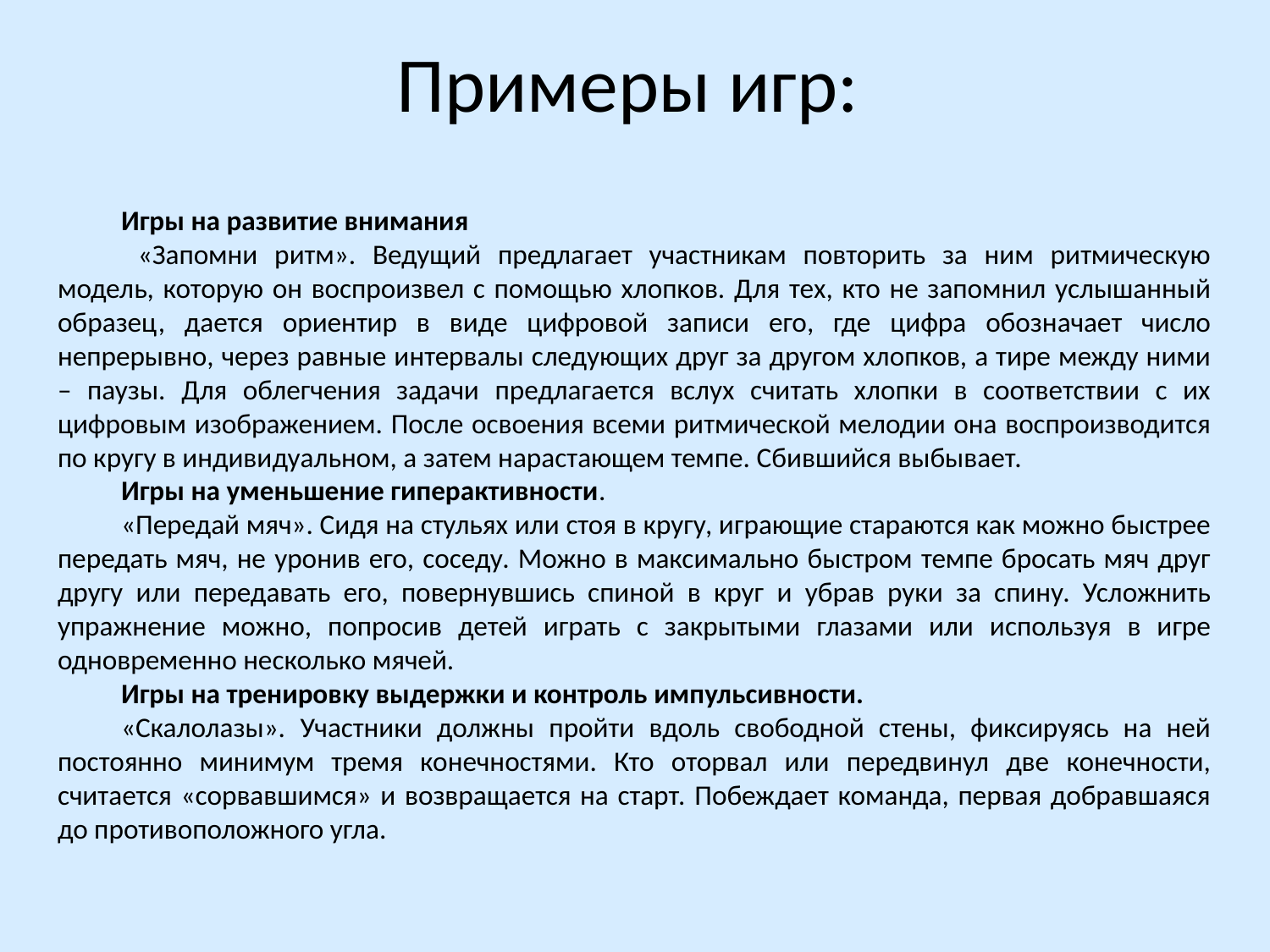

# Примеры игр:
Игры на развитие внимания
 «Запомни ритм». Ведущий предлагает участникам повторить за ним ритмическую модель, которую он воспроизвел с помощью хлопков. Для тех, кто не запомнил услышанный образец, дается ориентир в виде цифровой записи его, где цифра обозначает число непрерывно, через равные интервалы следующих друг за другом хлопков, а тире между ними – паузы. Для облегчения задачи предлагается вслух считать хлопки в соответствии с их цифровым изображением. После освоения всеми ритмической мелодии она воспроизводится по кругу в индивидуальном, а затем нарастающем темпе. Сбившийся выбывает.
Игры на уменьшение гиперактивности.
«Передай мяч». Сидя на стульях или стоя в кругу, играющие стараются как можно быстрее передать мяч, не уронив его, соседу. Можно в максимально быстром темпе бросать мяч друг другу или передавать его, повернувшись спиной в круг и убрав руки за спину. Усложнить упражнение можно, попросив детей играть с закрытыми глазами или используя в игре одновременно несколько мячей.
Игры на тренировку выдержки и контроль импульсивности.
«Скалолазы». Участники должны пройти вдоль свободной стены, фиксируясь на ней постоянно минимум тремя конечностями. Кто оторвал или передвинул две конечности, считается «сорвавшимся» и возвращается на старт. Побеждает команда, первая добравшаяся до противоположного угла.